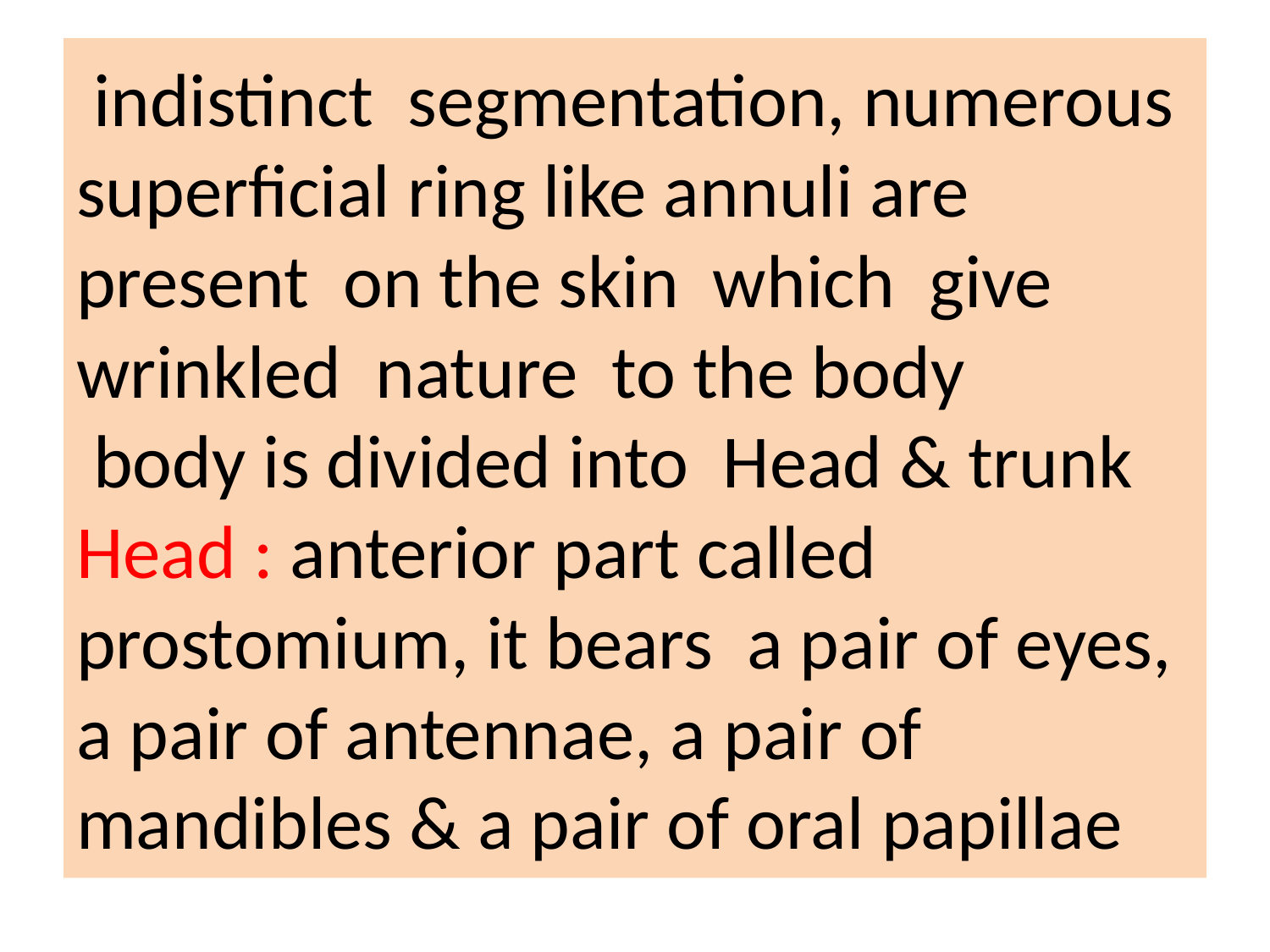

# indistinct  segmentation, numerous  superficial ring like annuli are present  on the skin  which  give  wrinkled  nature  to the body body is divided into  Head & trunk Head : anterior part called  prostomium, it bears  a pair of eyes, a pair of antennae, a pair of mandibles & a pair of oral papillae